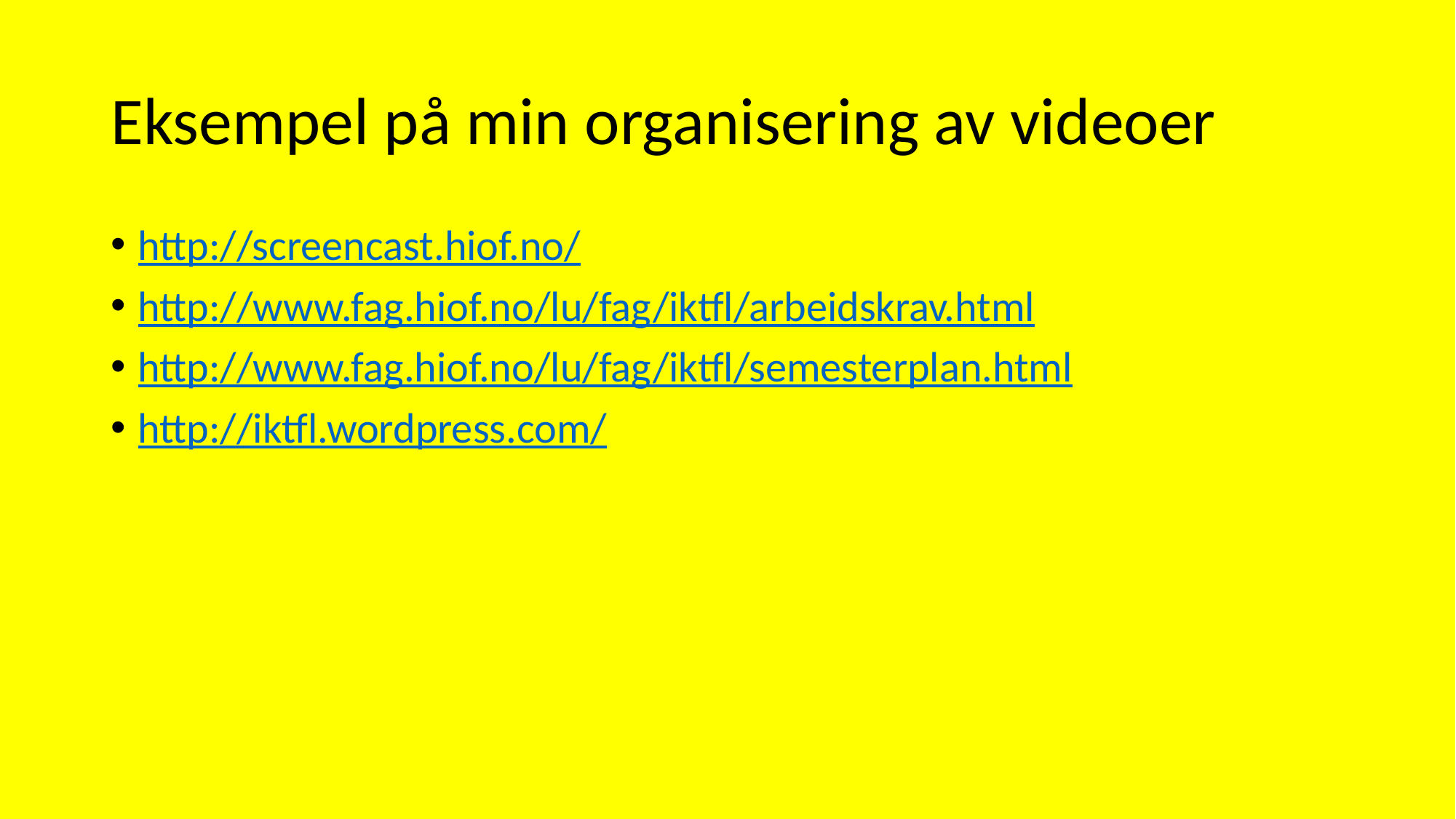

# Eksempel på min organisering av videoer
http://screencast.hiof.no/
http://www.fag.hiof.no/lu/fag/iktfl/arbeidskrav.html
http://www.fag.hiof.no/lu/fag/iktfl/semesterplan.html
http://iktfl.wordpress.com/